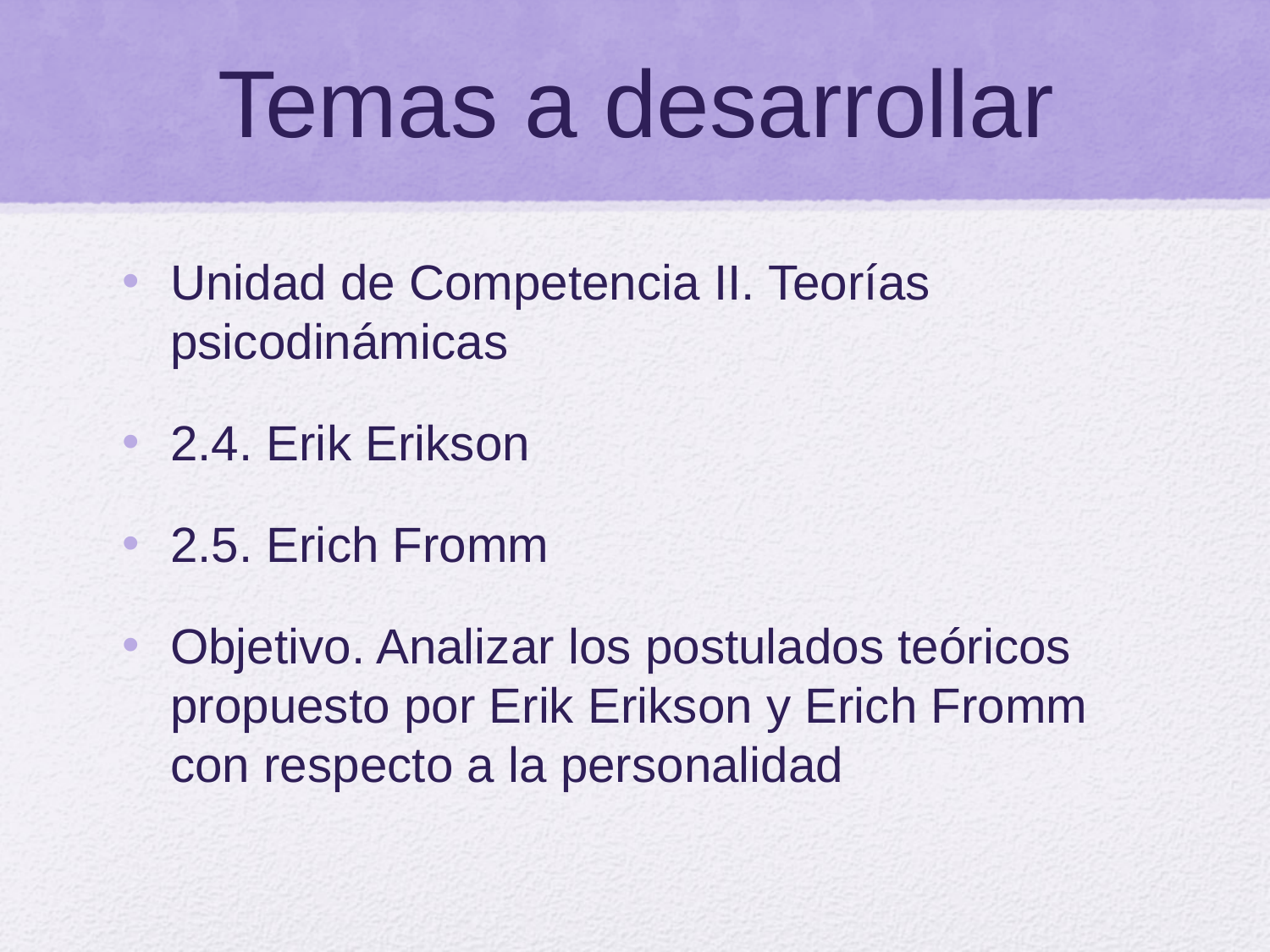

# Temas a desarrollar
Unidad de Competencia II. Teorías psicodinámicas
2.4. Erik Erikson
2.5. Erich Fromm
Objetivo. Analizar los postulados teóricos propuesto por Erik Erikson y Erich Fromm con respecto a la personalidad